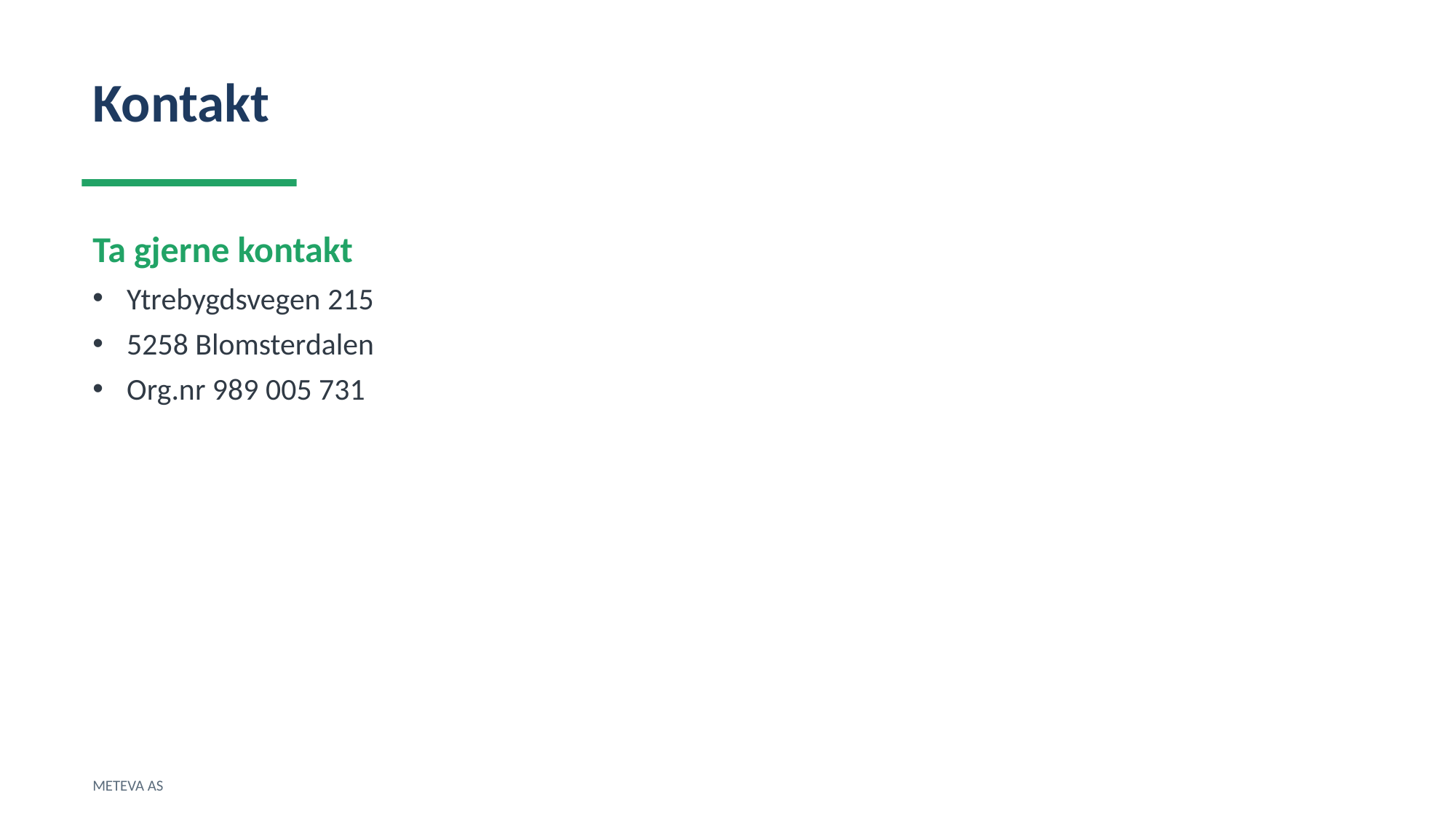

Kontakt

Ta gjerne kontakt
Ytrebygdsvegen 215
5258 Blomsterdalen
Org.nr 989 005 731
METEVA AS